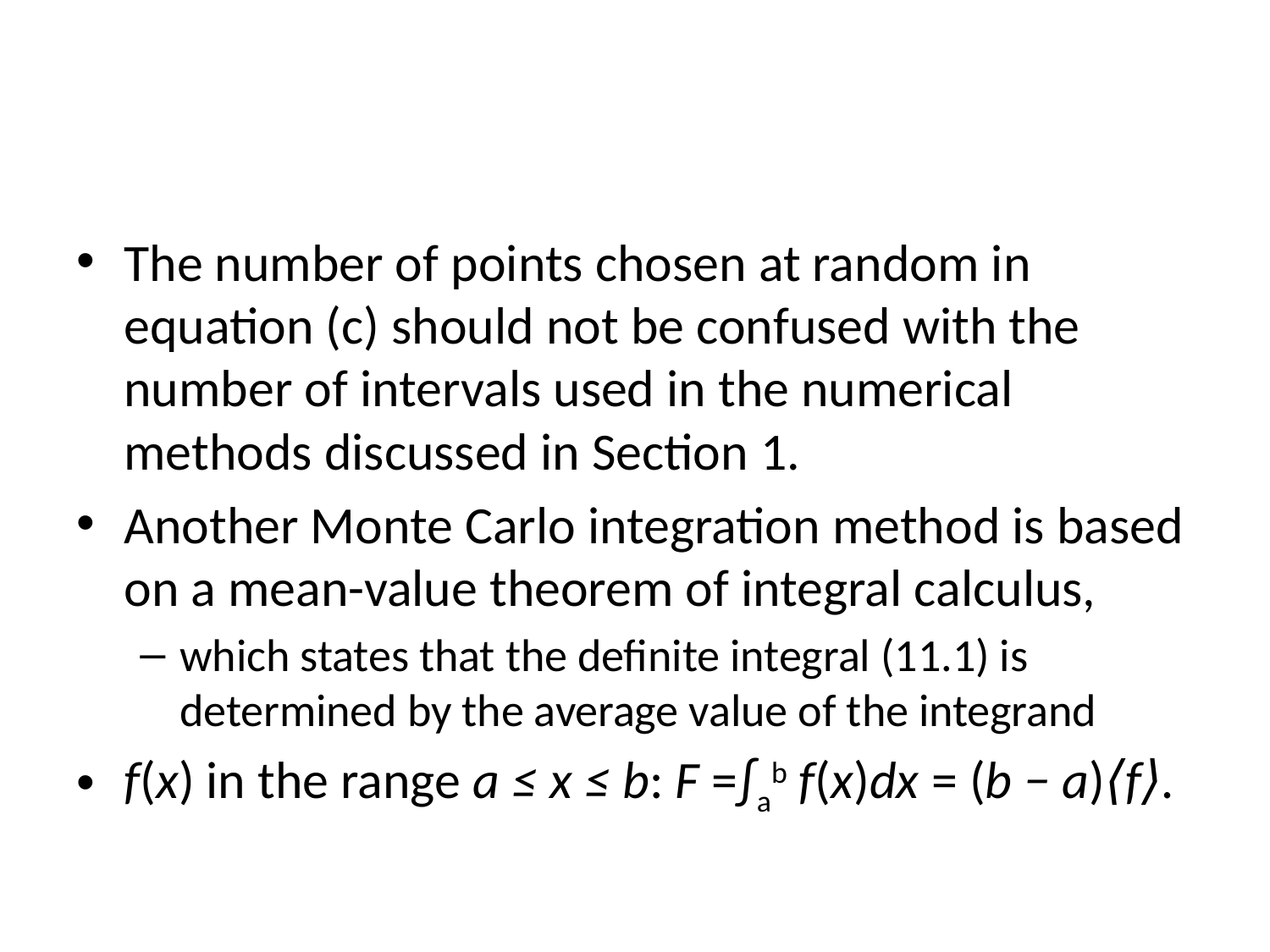

#
The number of points chosen at random in equation (c) should not be confused with the number of intervals used in the numerical methods discussed in Section 1.
Another Monte Carlo integration method is based on a mean-value theorem of integral calculus,
which states that the definite integral (11.1) is determined by the average value of the integrand
f(x) in the range a ≤ x ≤ b: F =∫ab f(x)dx = (b − a)⟨f⟩.